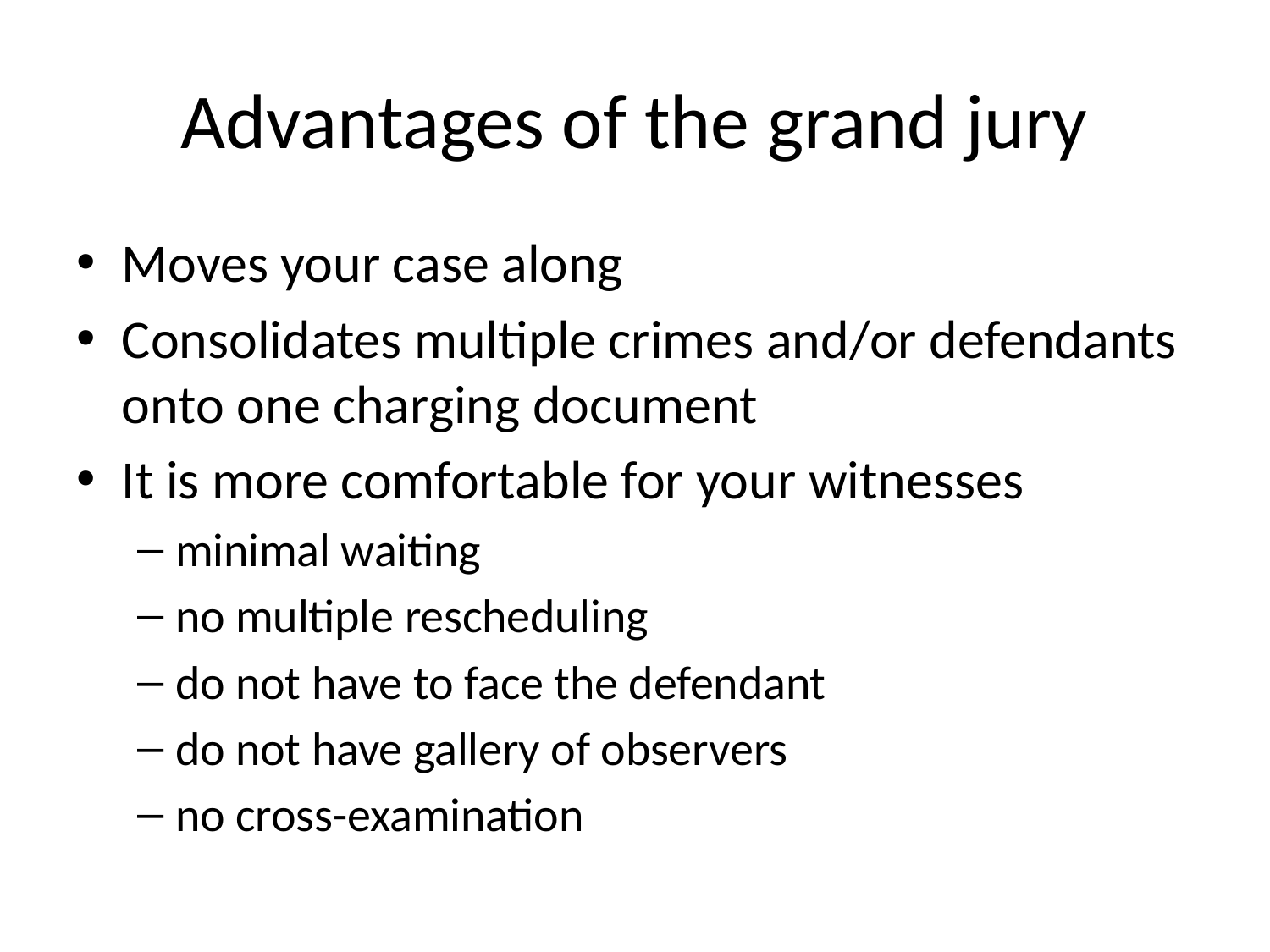

# Advantages of the grand jury
Moves your case along
Consolidates multiple crimes and/or defendants onto one charging document
It is more comfortable for your witnesses
minimal waiting
no multiple rescheduling
do not have to face the defendant
do not have gallery of observers
no cross-examination